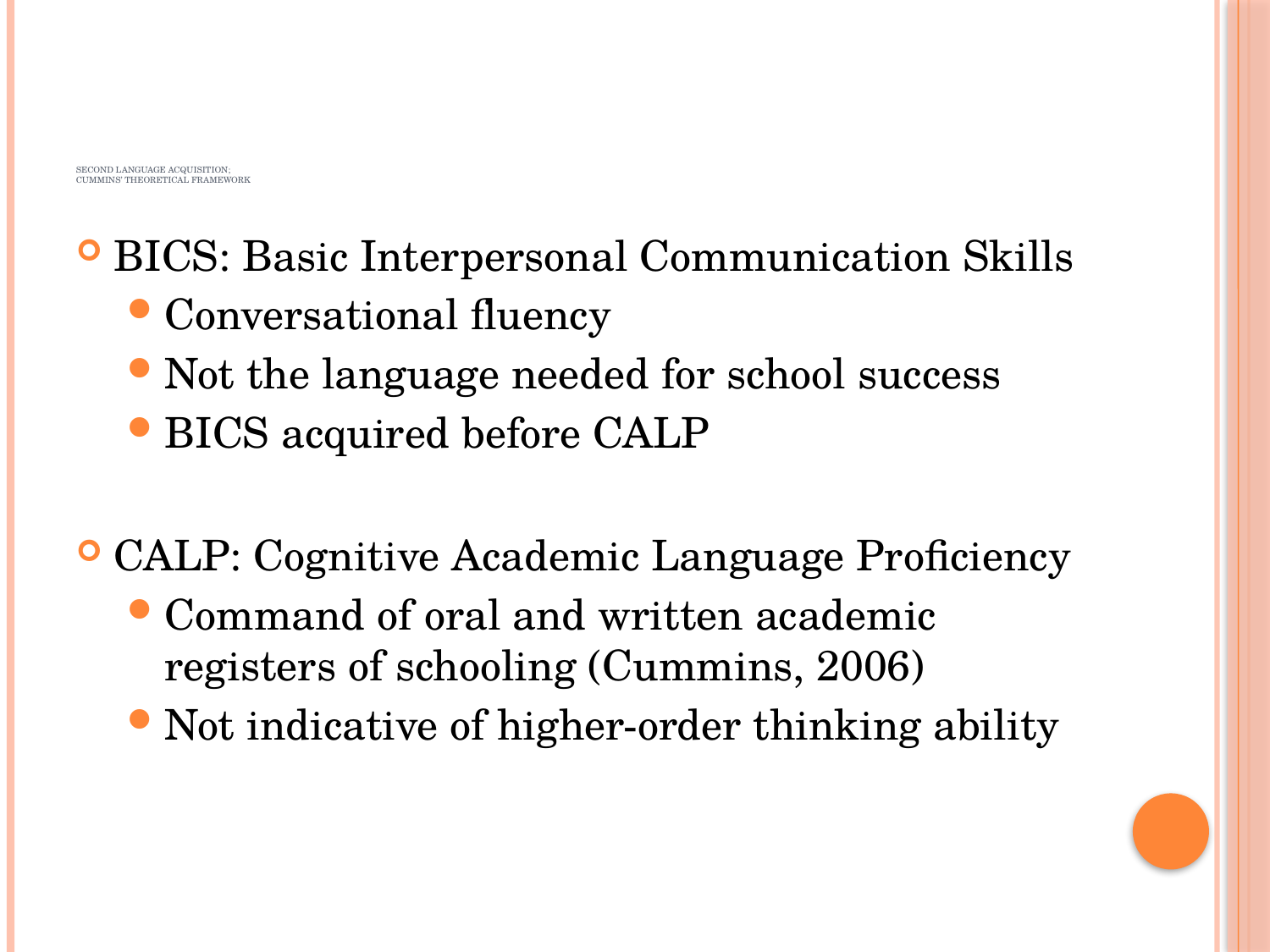

# Second Language Acquisition; Cummins’ Theoretical Framework
BICS: Basic Interpersonal Communication Skills
Conversational fluency
Not the language needed for school success
BICS acquired before CALP

CALP: Cognitive Academic Language Proficiency
Command of oral and written academic registers of schooling (Cummins, 2006)
Not indicative of higher-order thinking ability